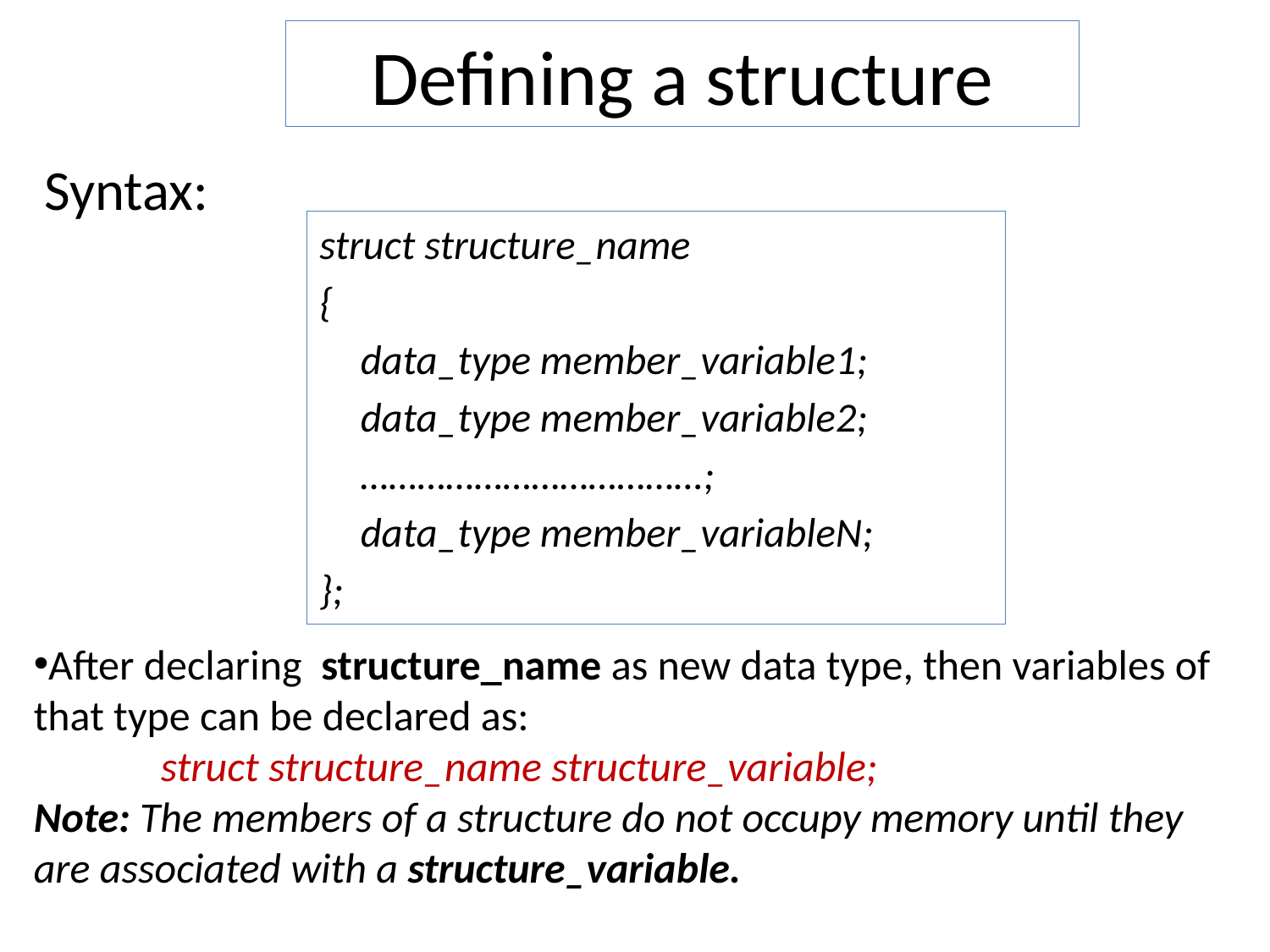

# Defining a structure
Syntax:
struct structure_name
{
	data_type member_variable1;
	data_type member_variable2;
	………………………………;
	data_type member_variableN;
};
After declaring  structure_name as new data type, then variables of  that type can be declared as:
	struct structure_name structure_variable;
Note: The members of a structure do not occupy memory until they are associated with a structure_variable.